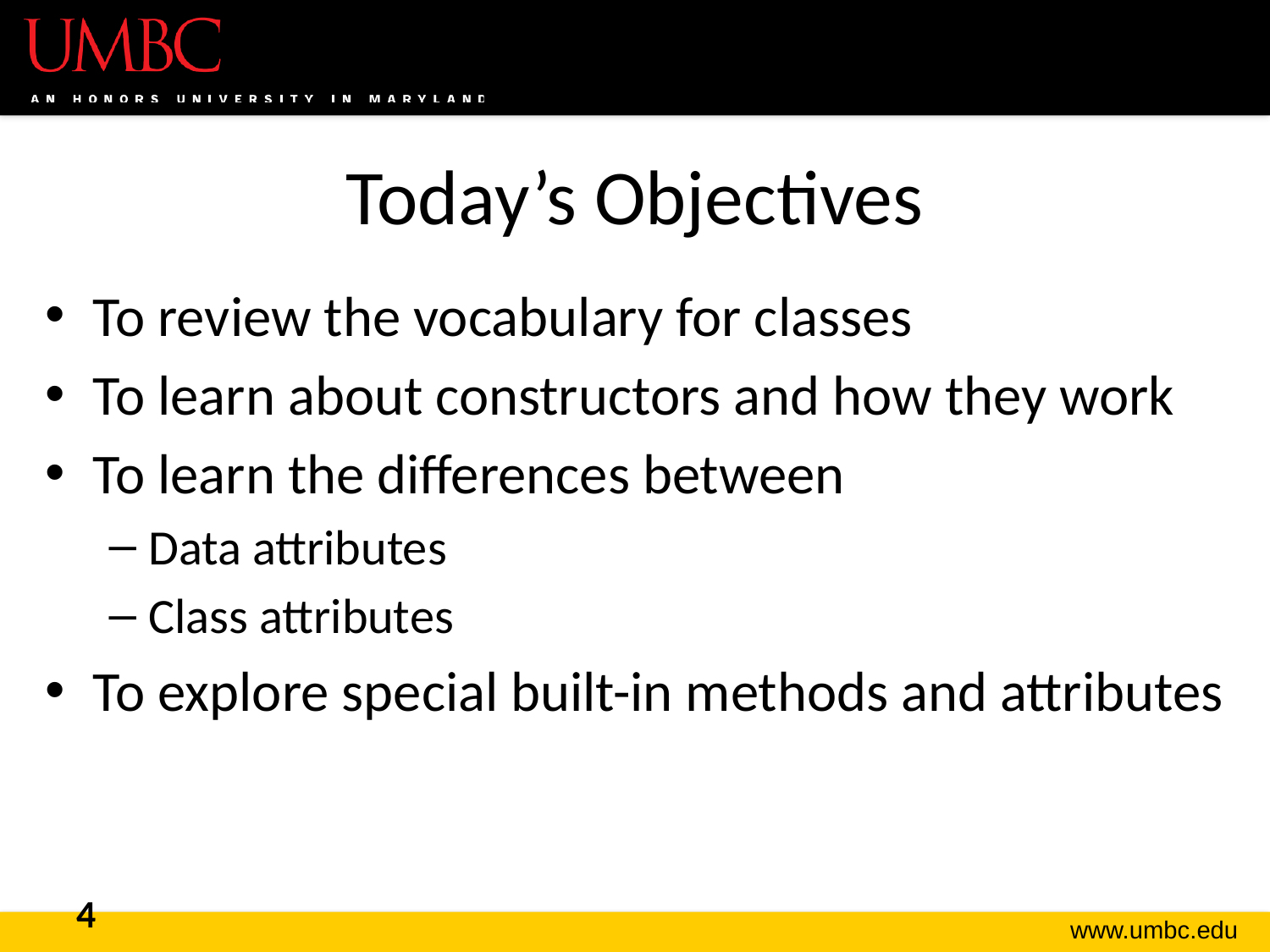

# Today’s Objectives
To review the vocabulary for classes
To learn about constructors and how they work
To learn the differences between
Data attributes
Class attributes
To explore special built-in methods and attributes

4